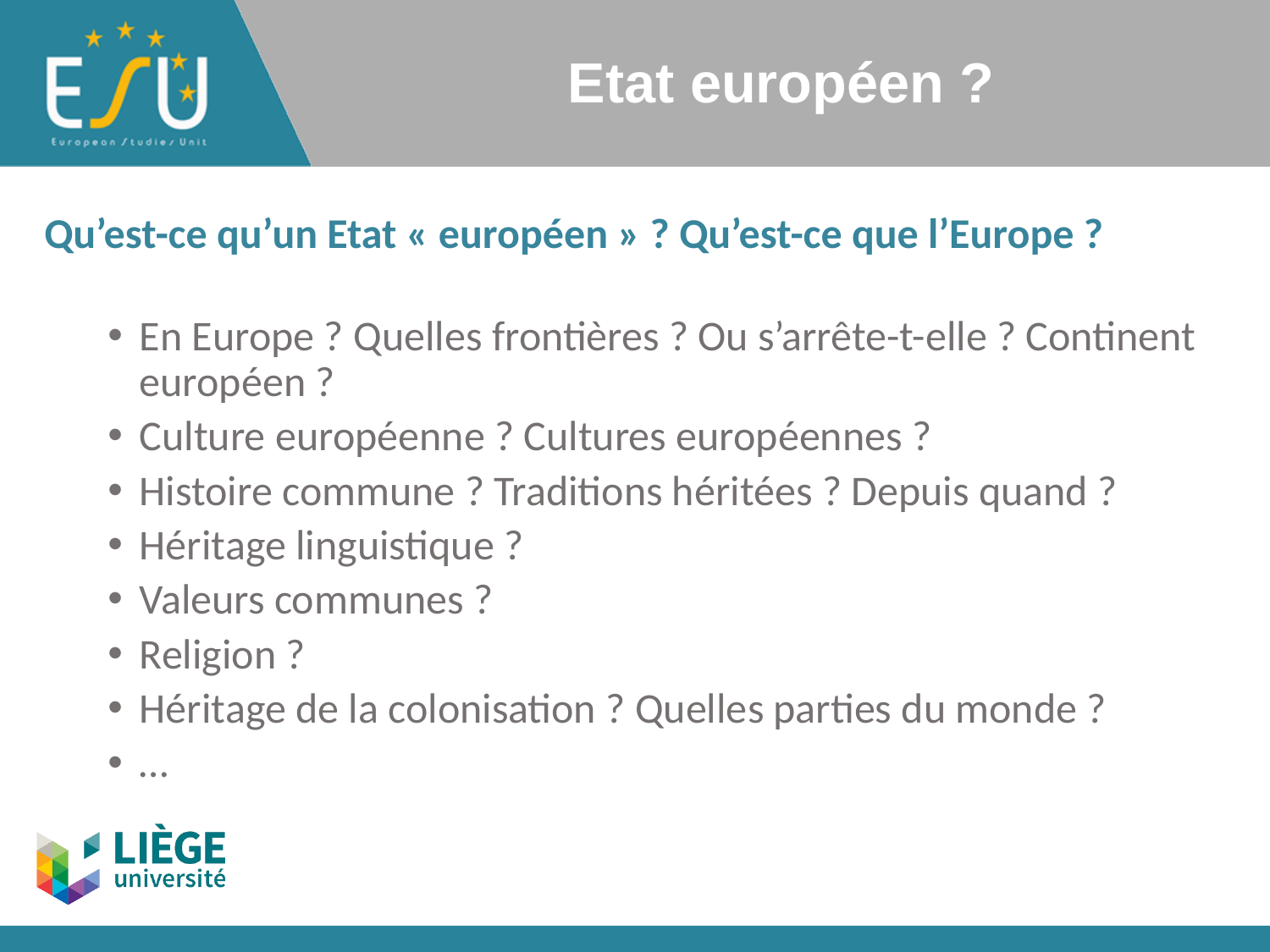

# Etat européen ?
Qu’est-ce qu’un Etat « européen » ? Qu’est-ce que l’Europe ?

En Europe ? Quelles frontières ? Ou s’arrête-t-elle ? Continent européen ?
Culture européenne ? Cultures européennes ?
Histoire commune ? Traditions héritées ? Depuis quand ?
Héritage linguistique ?
Valeurs communes ?
Religion ?
Héritage de la colonisation ? Quelles parties du monde ?
…